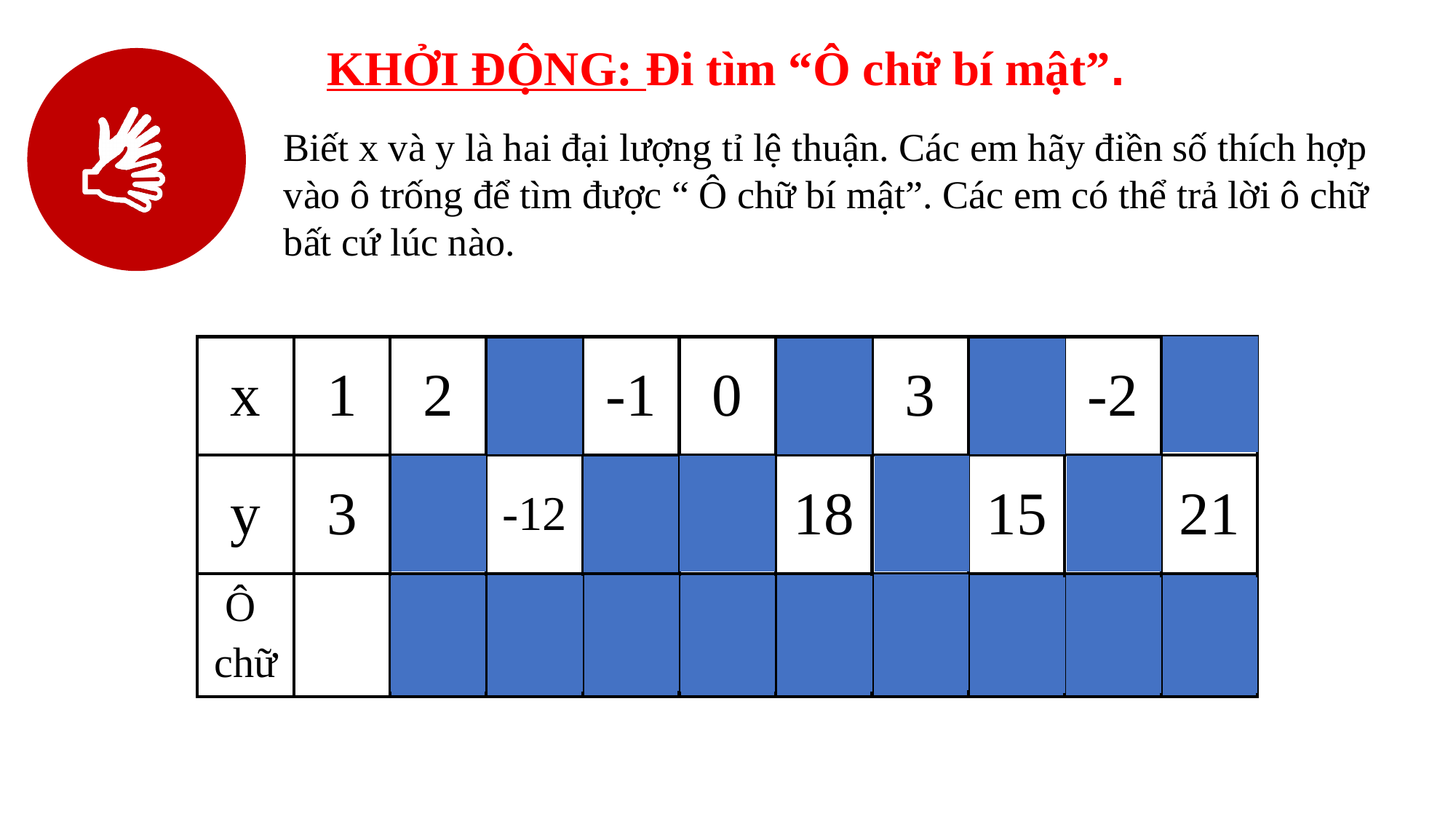

KHỞI ĐỘNG: Đi tìm “Ô chữ bí mật”.

Biết x và y là hai đại lượng tỉ lệ thuận. Các em hãy điền số thích hợp vào ô trống để tìm được “ Ô chữ bí mật”. Các em có thể trả lời ô chữ bất cứ lúc nào.
| x | 1 | 2 | -4 | -1 | 0 | 6 | 3 | 5 | -2 | 7 |
| --- | --- | --- | --- | --- | --- | --- | --- | --- | --- | --- |
| y | 3 | 6 | -12 | -3 | 0 | 18 | 9 | 15 | -6 | 21 |
| Ô chữ |  | T | Ỉ | L | Ệ | T | H | U | Ậ | N |